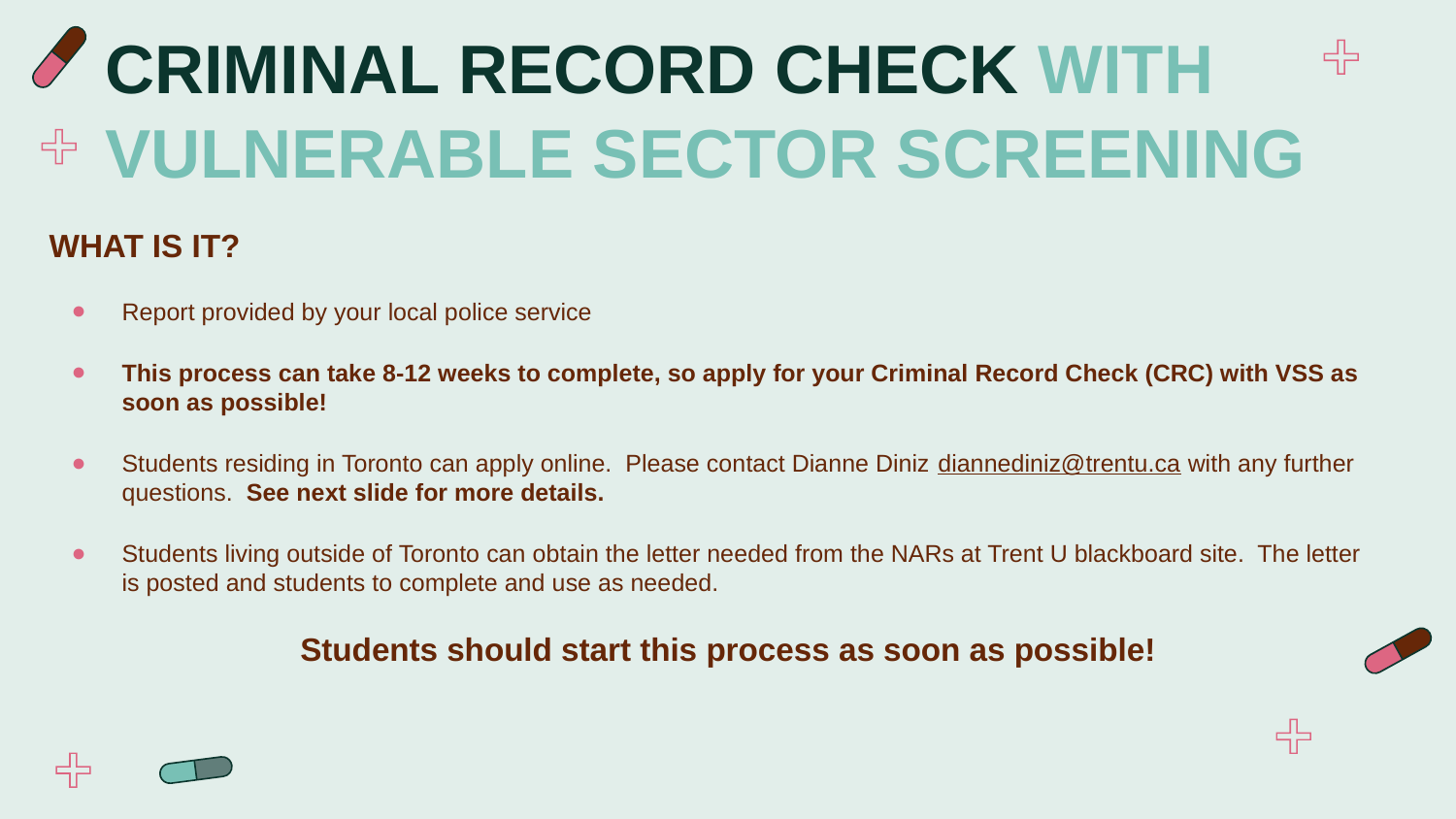

# CRIMINAL RECORD CHECK WITH VULNERABLE SECTOR SCREENING
WHAT IS IT?
Report provided by your local police service
This process can take 8-12 weeks to complete, so apply for your Criminal Record Check (CRC) with VSS as soon as possible!
Students residing in Toronto can apply online.  Please contact Dianne Diniz diannediniz@trentu.ca with any further questions.  See next slide for more details.
Students living outside of Toronto can obtain the letter needed from the NARs at Trent U blackboard site.  The letter is posted and students to complete and use as needed.
Students should start this process as soon as possible!